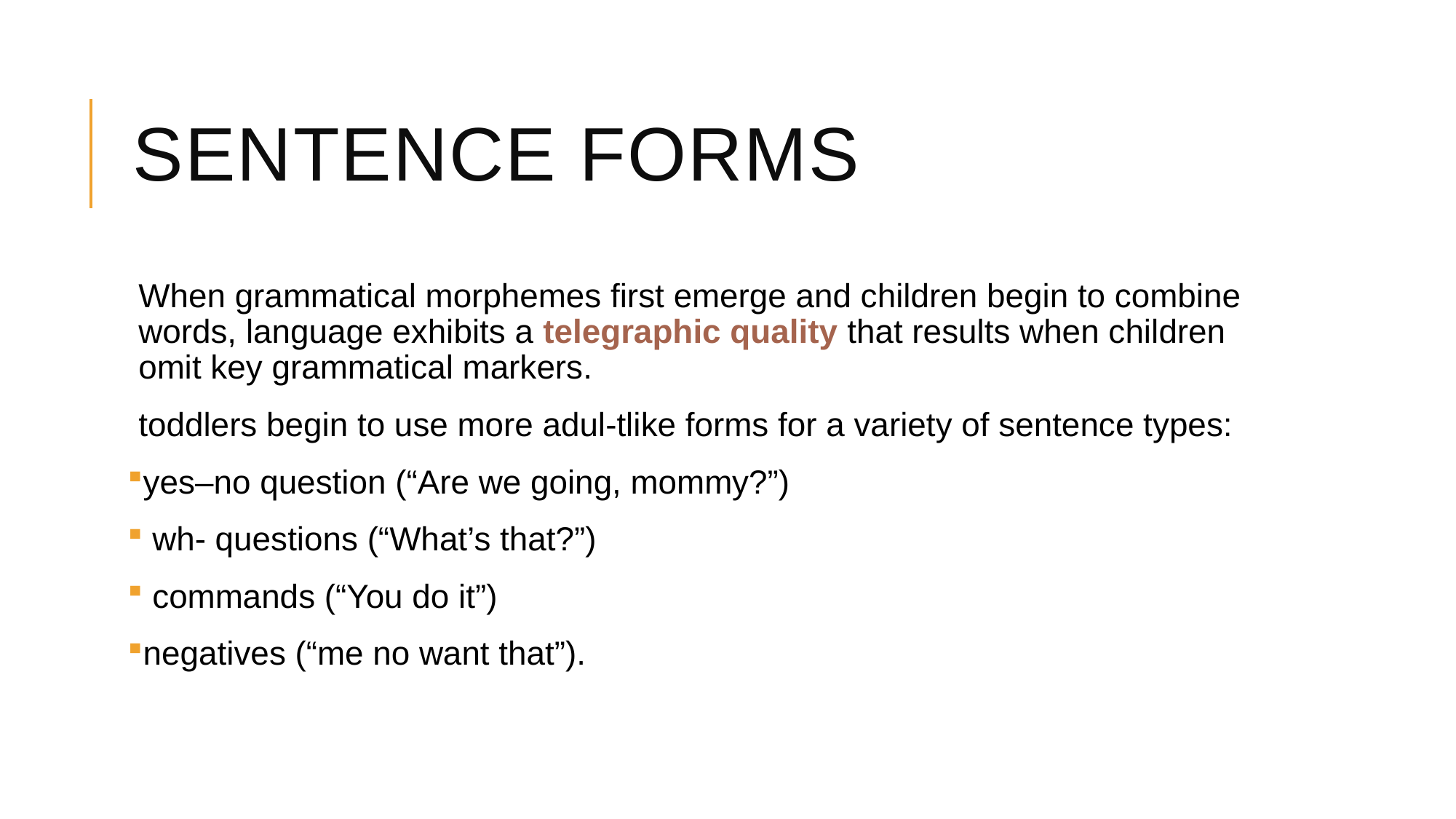

# Sentence Forms
When grammatical morphemes first emerge and children begin to combine words, language exhibits a telegraphic quality that results when children omit key grammatical markers.
toddlers begin to use more adul-tlike forms for a variety of sentence types:
yes–no question (“Are we going, mommy?”)
 wh- questions (“What’s that?”)
 commands (“You do it”)
negatives (“me no want that”).